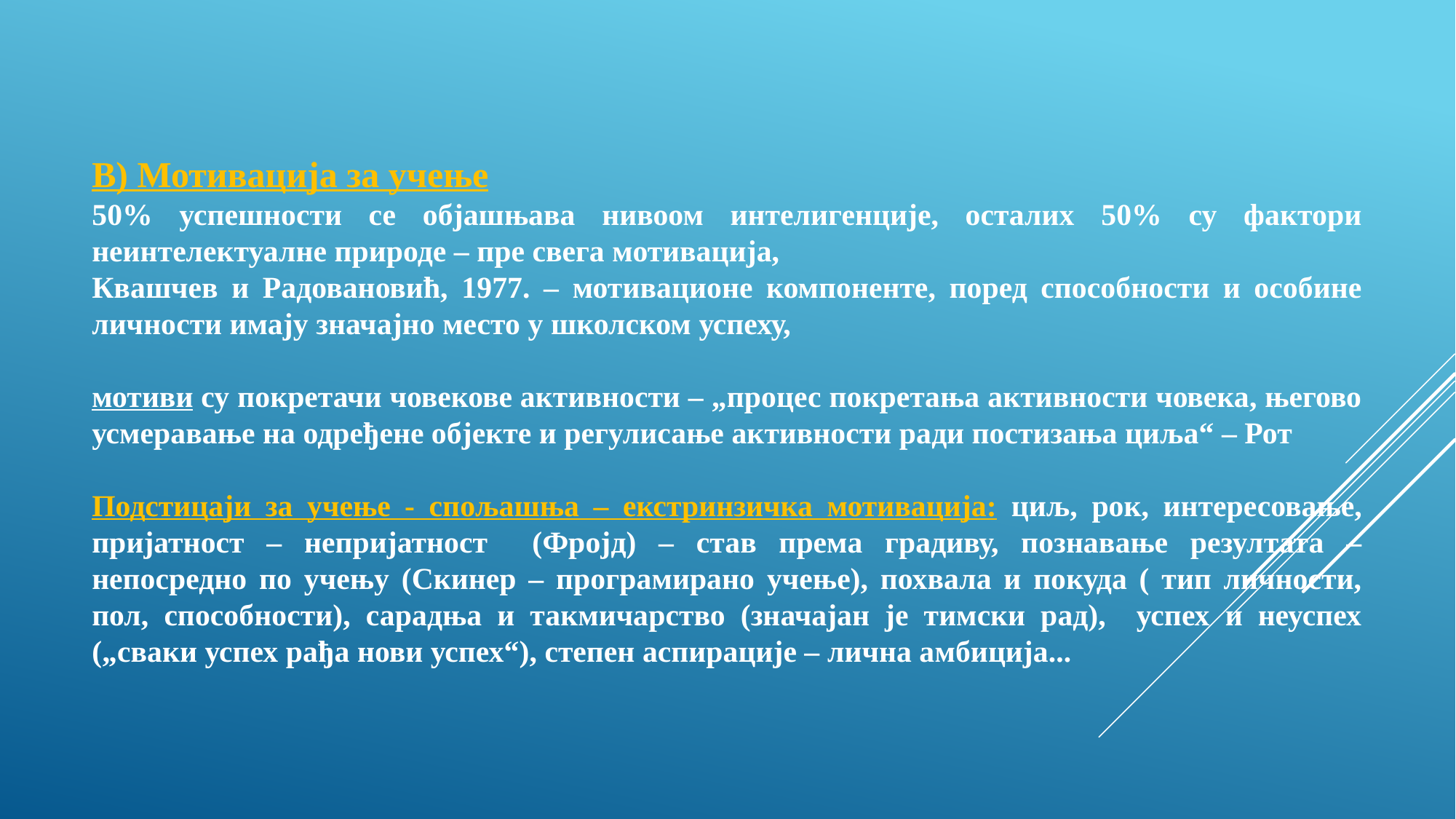

В) Мотивација за учење
50% успешности се објашњава нивоом интелигенције, осталих 50% су фактори неинтелектуалне природе – пре свега мотивација,
Квашчев и Радовановић, 1977. – мотивационе компоненте, поред способности и особине личности имају значајно место у школском успеху,

мотиви су покретачи човекове активности – „процес покретања активности човека, његово усмеравање на одређене објекте и регулисање активности ради постизања циља“ – Рот

Подстицаји за учење - спољашња – екстринзичка мотивација: циљ, рок, интересовање, пријатност – непријатност  (Фројд) – став према градиву, познавање резултата – непосредно по учењу (Скинер – програмирано учење), похвала и покуда ( тип личности, пол, способности), сарадња и такмичарство (значајан је тимски рад),  успех и неуспех („сваки успех рађа нови успех“), степен аспирације – лична амбиција...